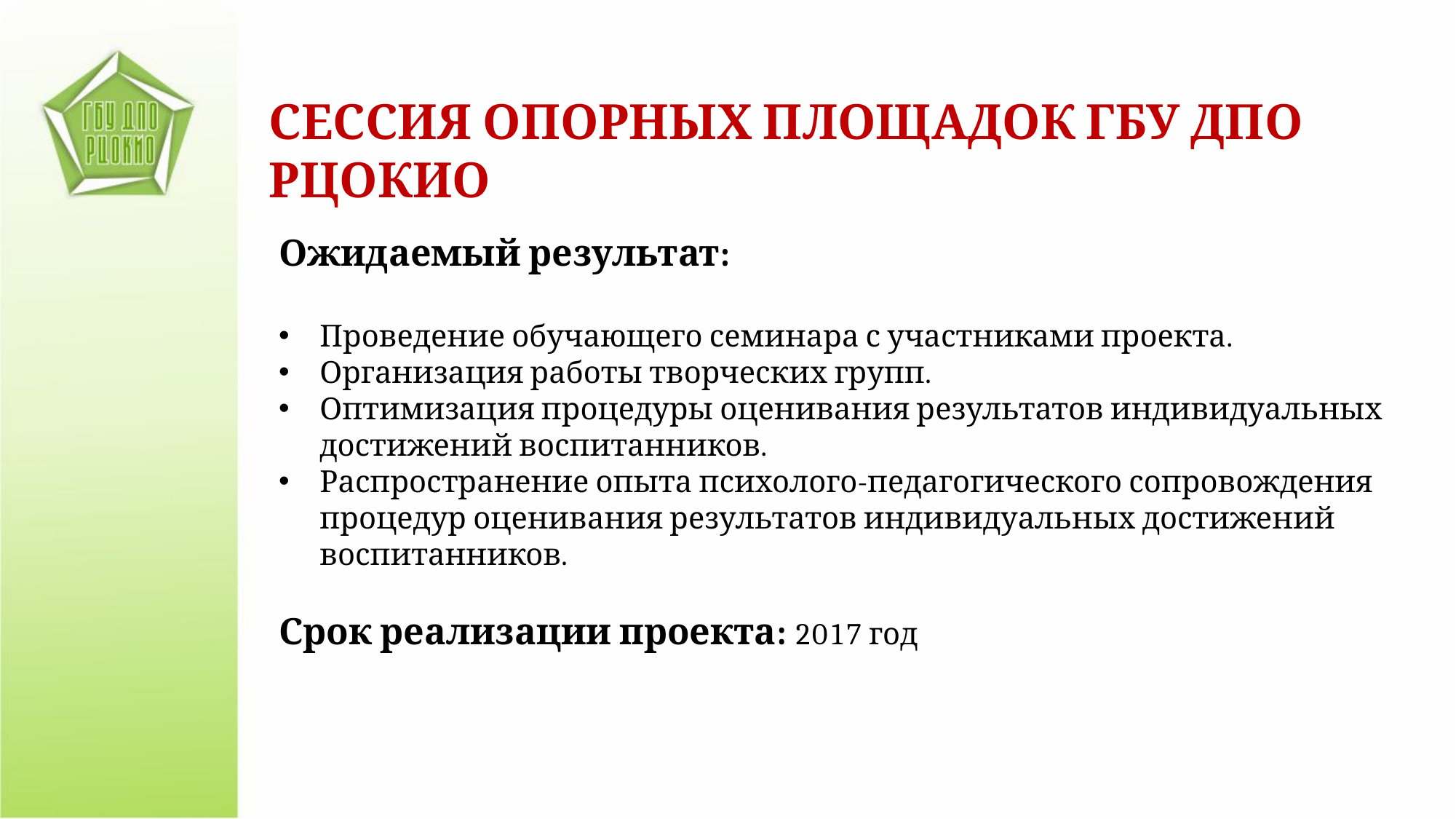

СЕССИЯ ОПОРНЫХ ПЛОЩАДОК ГБУ ДПО РЦОКИО
Ожидаемый результат:

Проведение обучающего семинара с участниками проекта.
Организация работы творческих групп.
Оптимизация процедуры оценивания результатов индивидуальных достижений воспитанников.
Распространение опыта психолого-педагогического сопровождения процедур оценивания результатов индивидуальных достижений воспитанников.

Срок реализации проекта: 2017 год